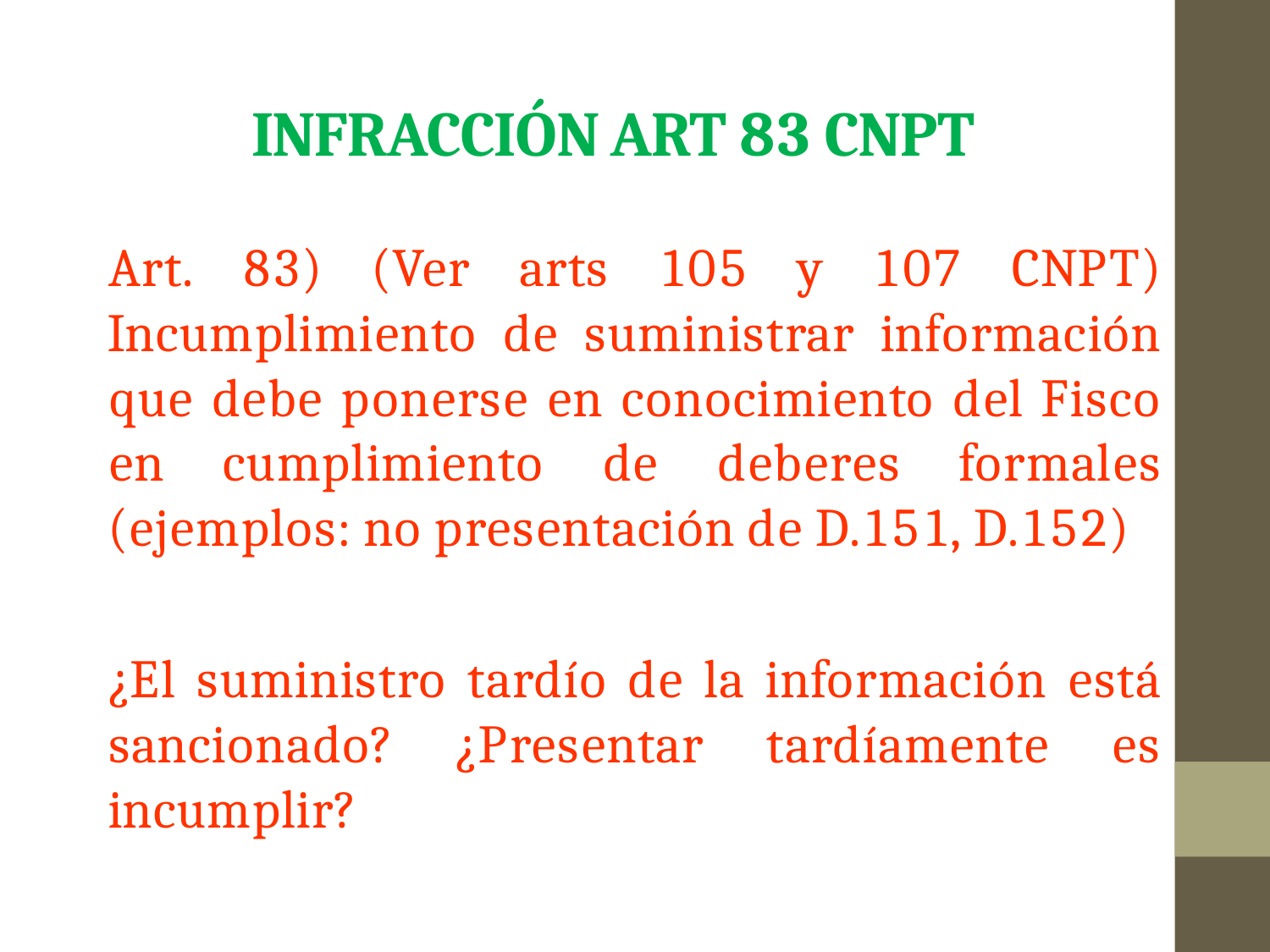

# INFRACCIón art 83 cnpt
Art. 83) (Ver arts 105 y 107 CNPT) Incumplimiento de suministrar información que debe ponerse en conocimiento del Fisco en cumplimiento de deberes formales (ejemplos: no presentación de D.151, D.152)

¿El suministro tardío de la información está sancionado? ¿Presentar tardíamente es incumplir?